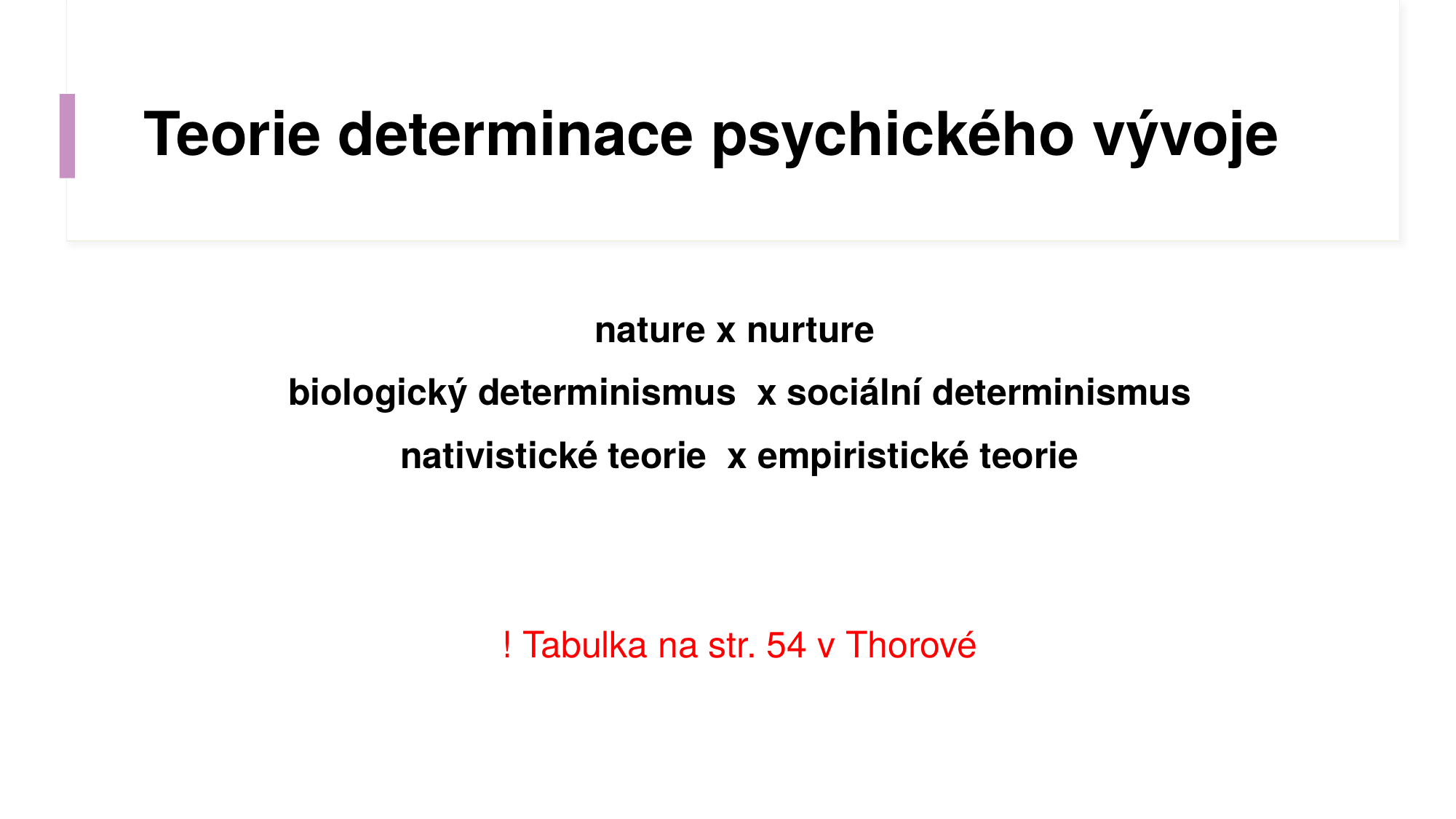

# Teorie determinace psychického vývoje
nature x nurture
biologický determinismus  x sociální determinismus
nativistické teorie  x empiristické teorie

! Tabulka na str. 54 v Thorové